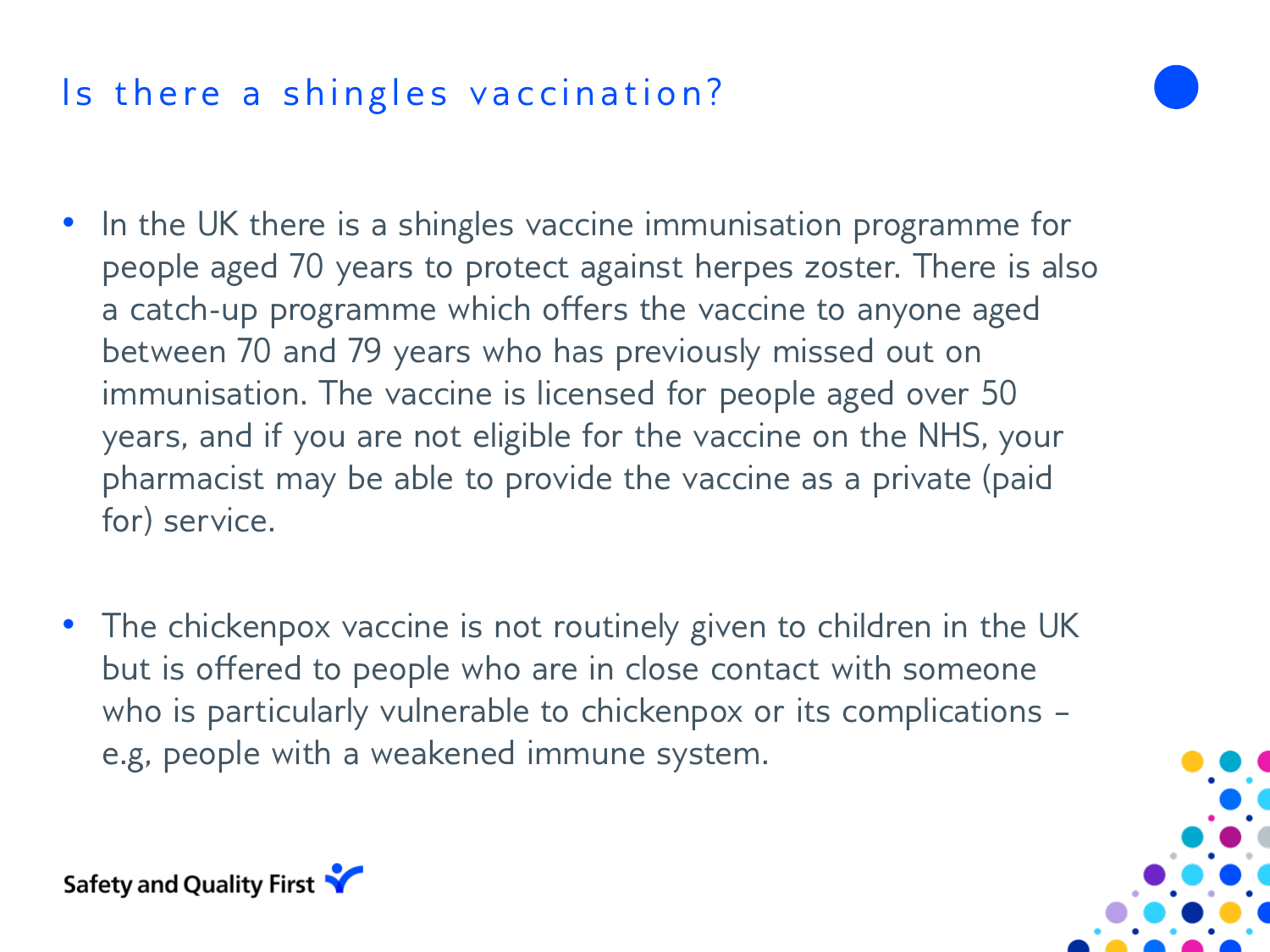

# Is there a shingles vaccination?

In the UK there is a shingles vaccine immunisation programme for people aged 70 years to protect against herpes zoster. There is also a catch-up programme which offers the vaccine to anyone aged between 70 and 79 years who has previously missed out on immunisation. The vaccine is licensed for people aged over 50 years, and if you are not eligible for the vaccine on the NHS, your pharmacist may be able to provide the vaccine as a private (paid for) service.

The chickenpox vaccine is not routinely given to children in the UK but is offered to people who are in close contact with someone who is particularly vulnerable to chickenpox or its complications – e.g, people with a weakened immune system.